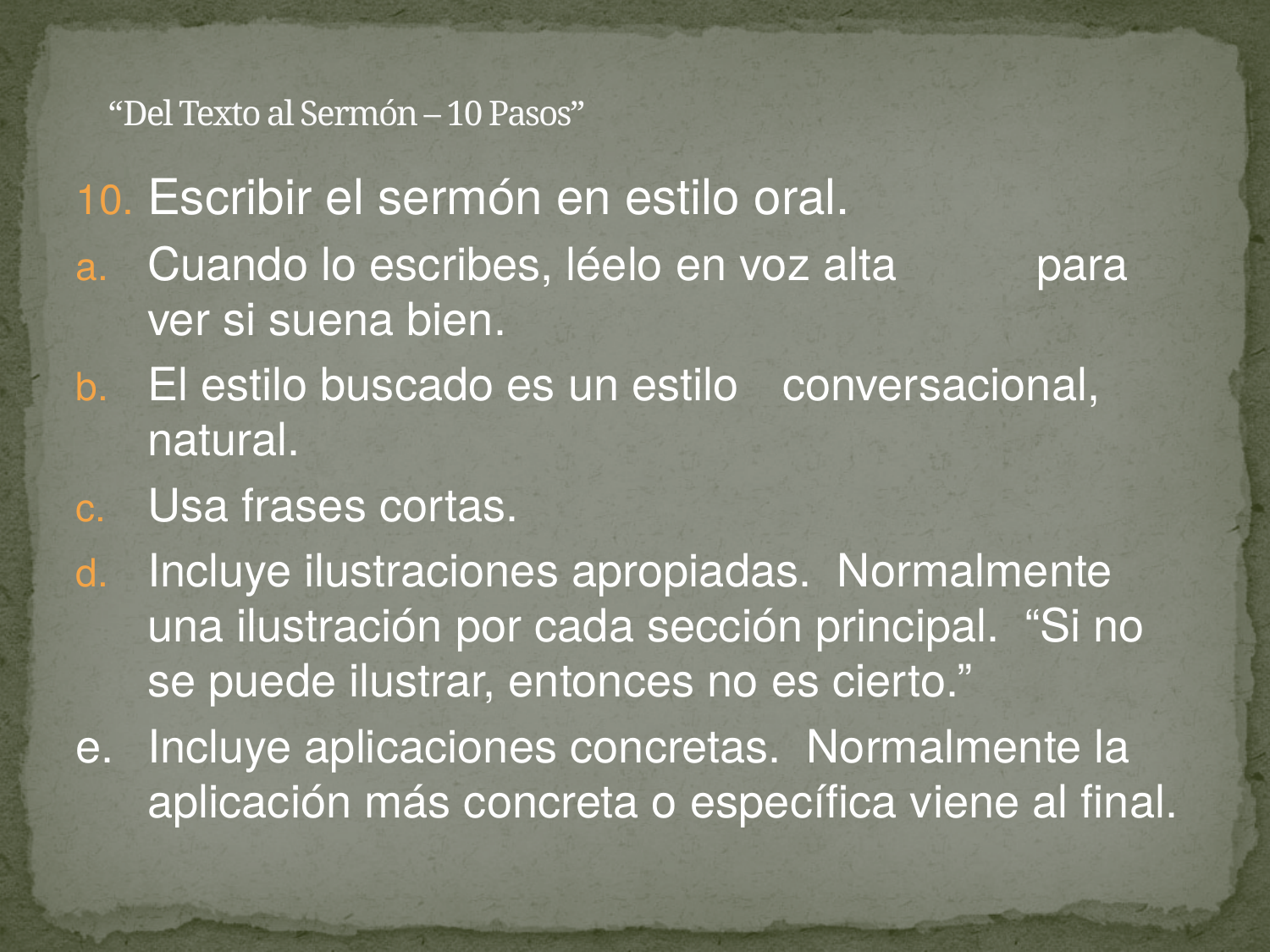

# “Del Texto al Sermón – 10 Pasos”
Escribir el sermón en estilo oral.
Cuando lo escribes, léelo en voz alta 	para ver si suena bien.
El estilo buscado es un estilo 	conversacional, natural.
Usa frases cortas.
Incluye ilustraciones apropiadas.  Normalmente una ilustración por cada sección principal.  “Si no se puede ilustrar, entonces no es cierto.”
e.	Incluye aplicaciones concretas.  Normalmente la aplicación más concreta o específica viene al final.